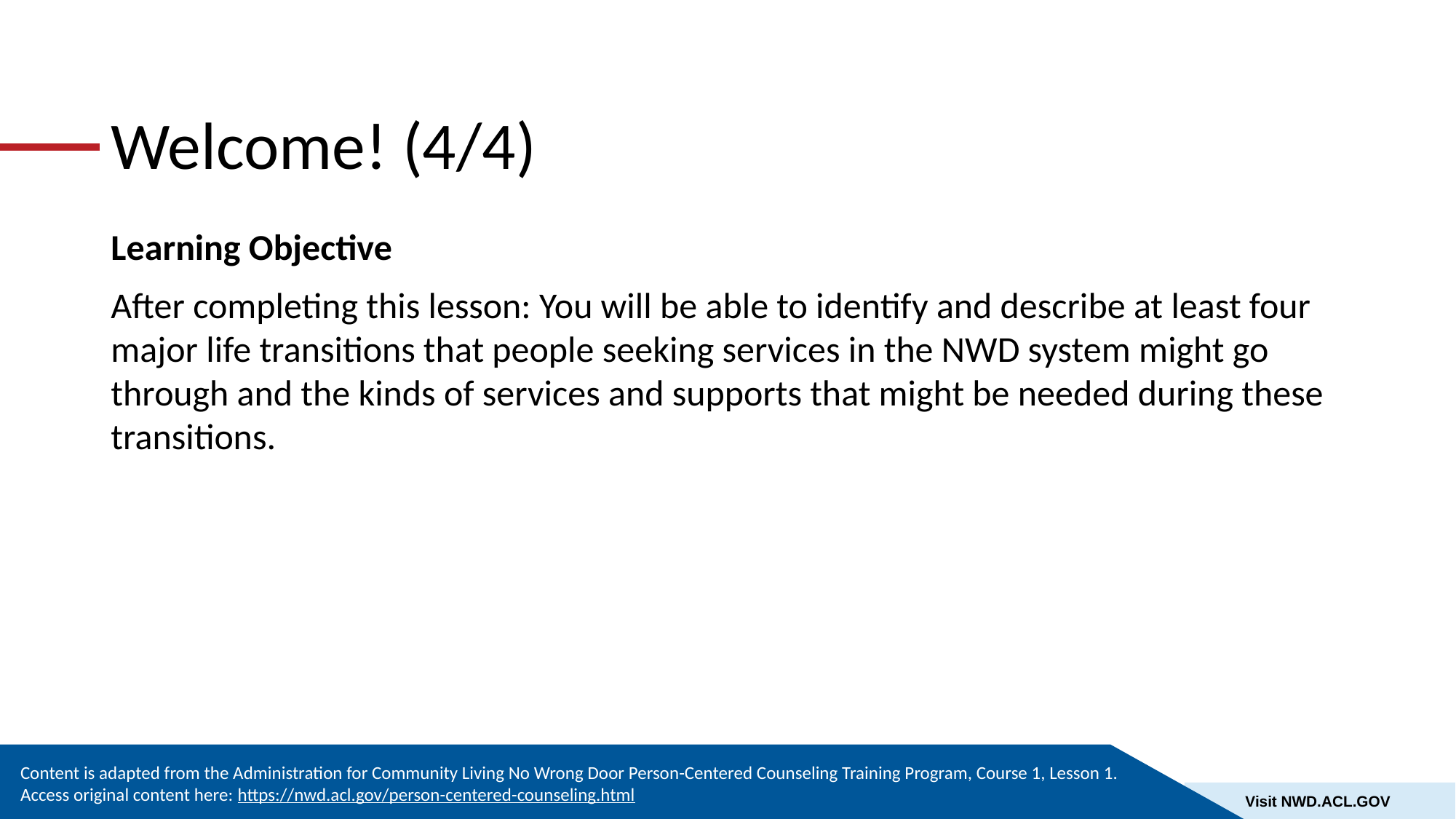

# Welcome! (4/4)
Learning Objective
After completing this lesson: You will be able to identify and describe at least four major life transitions that people seeking services in the NWD system might go through and the kinds of services and supports that might be needed during these transitions.